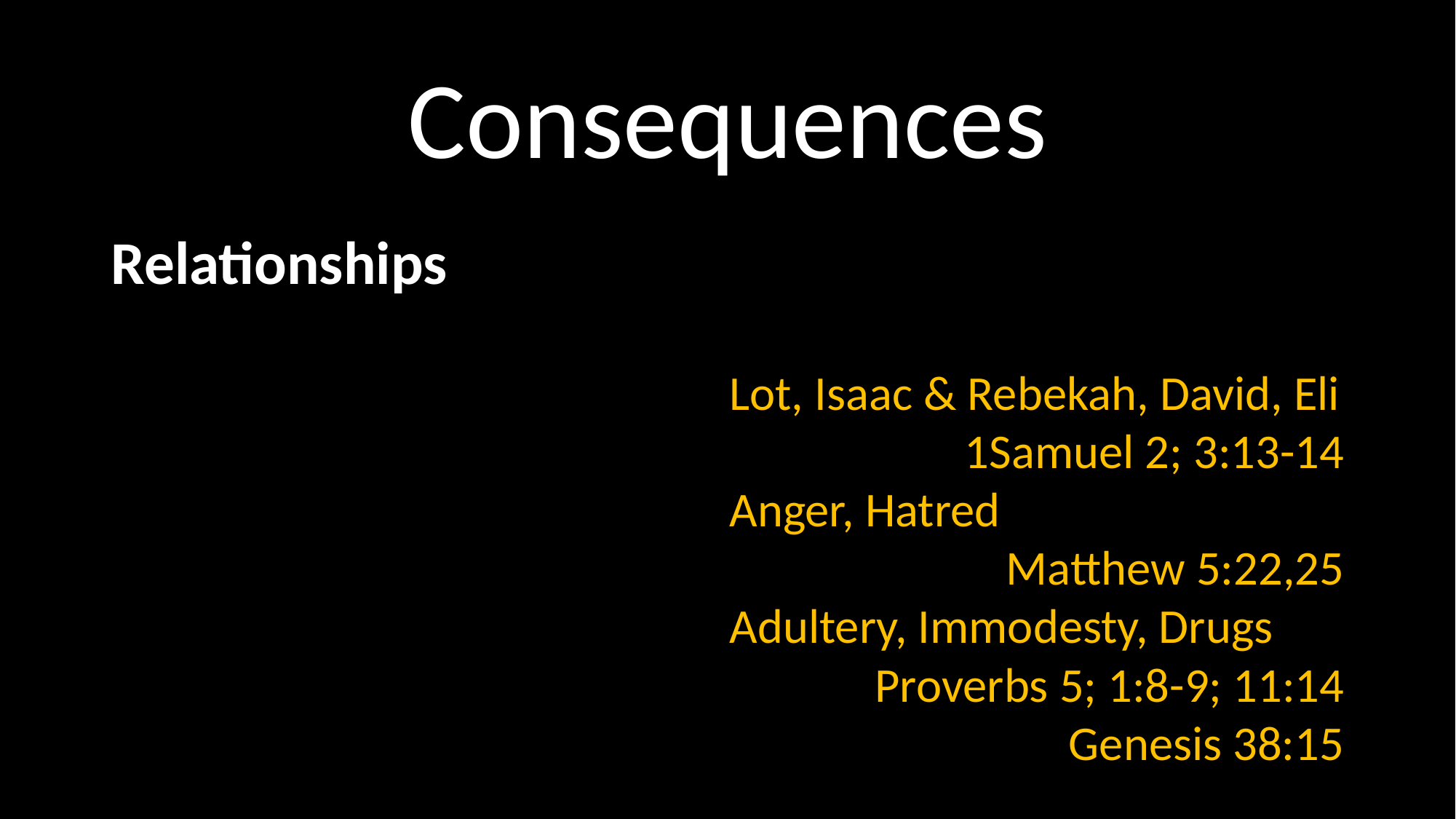

# Consequences
Relationships
Lot, Isaac & Rebekah, David, Eli
1Samuel 2; 3:13-14
Anger, Hatred
Matthew 5:22,25
Adultery, Immodesty, Drugs
Proverbs 5; 1:8-9; 11:14
Genesis 38:15